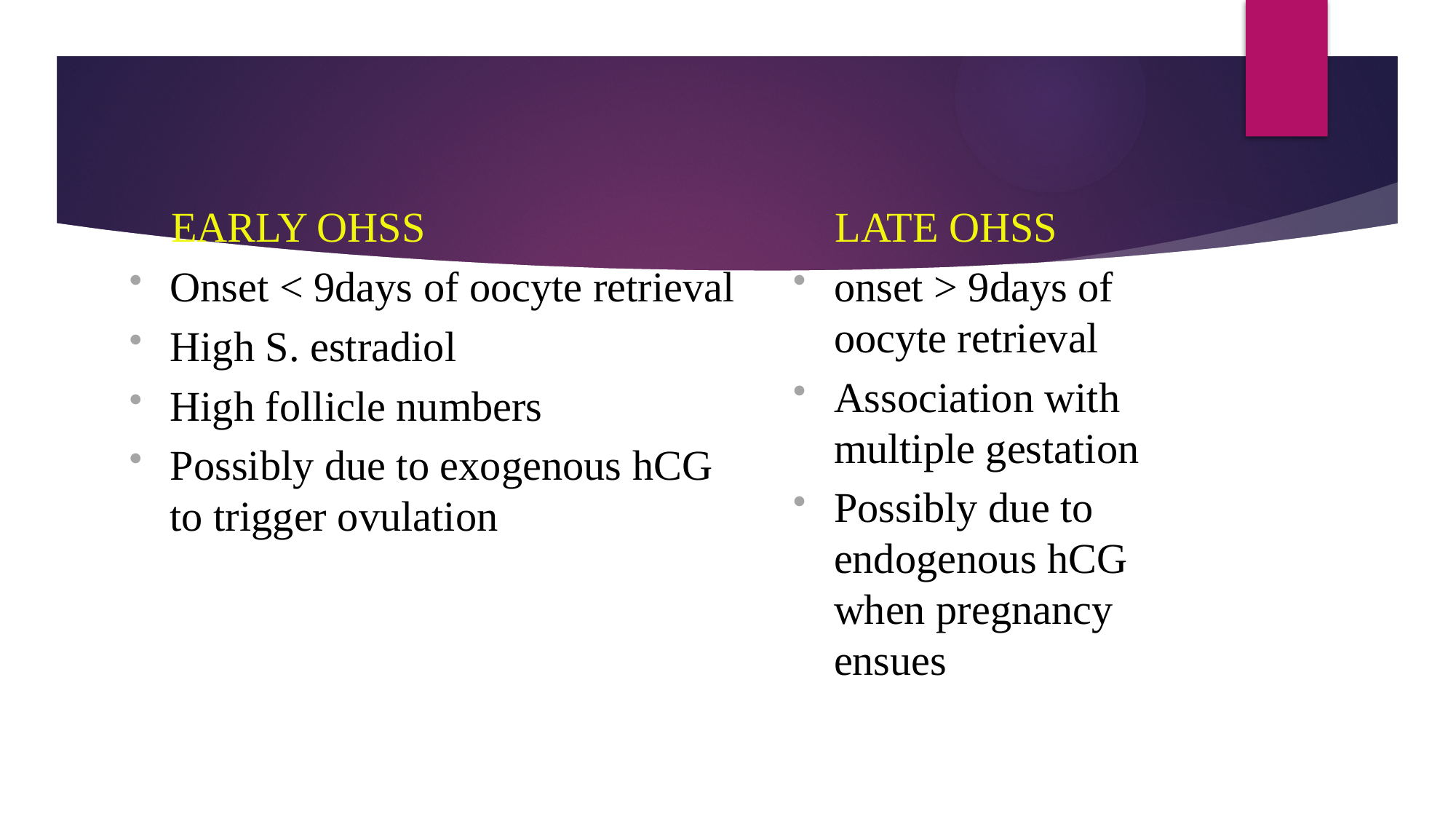

EARLY OHSS
Onset < 9days of oocyte retrieval
High S. estradiol
High follicle numbers
Possibly due to exogenous hCG to trigger ovulation
    LATE OHSS
onset > 9days of oocyte retrieval
Association with multiple gestation
Possibly due to endogenous hCG when pregnancy ensues